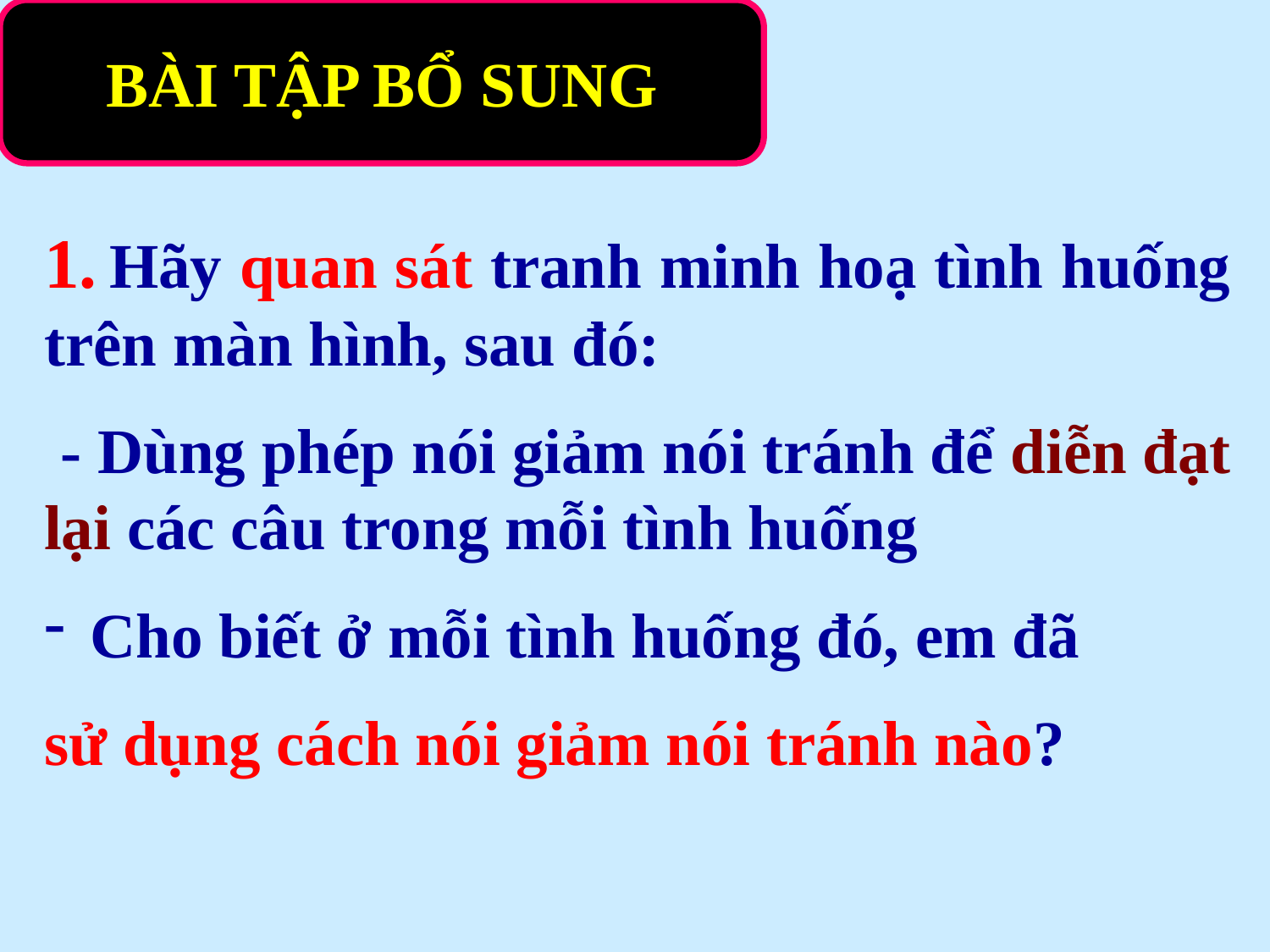

BÀI TẬP BỔ SUNG

1. Hãy quan sát tranh minh hoạ tình huống trên màn hình, sau đó:
 - Dùng phép nói giảm nói tránh để diễn đạt lại các câu trong mỗi tình huống
 Cho biết ở mỗi tình huống đó, em đã
sử dụng cách nói giảm nói tránh nào?